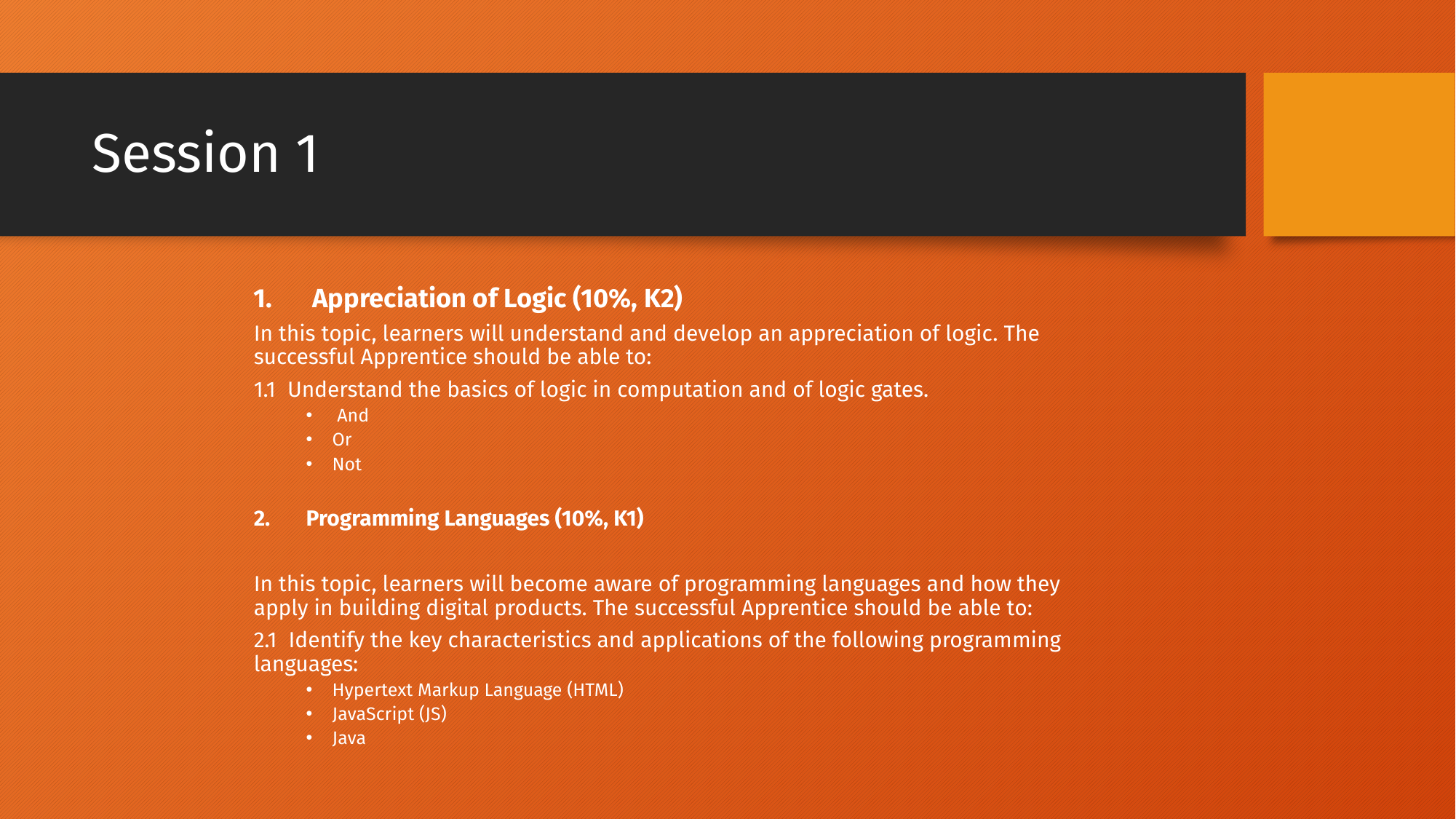

# Session 1
Appreciation of Logic (10%, K2)
In this topic, learners will understand and develop an appreciation of logic. The successful Apprentice should be able to:
1.1  Understand the basics of logic in computation and of logic gates.
 And
Or
Not

Programming Languages (10%, K1)

In this topic, learners will become aware of programming languages and how they apply in building digital products. The successful Apprentice should be able to:
2.1  Identify the key characteristics and applications of the following programming languages:
Hypertext Markup Language (HTML)
JavaScript (JS)
Java